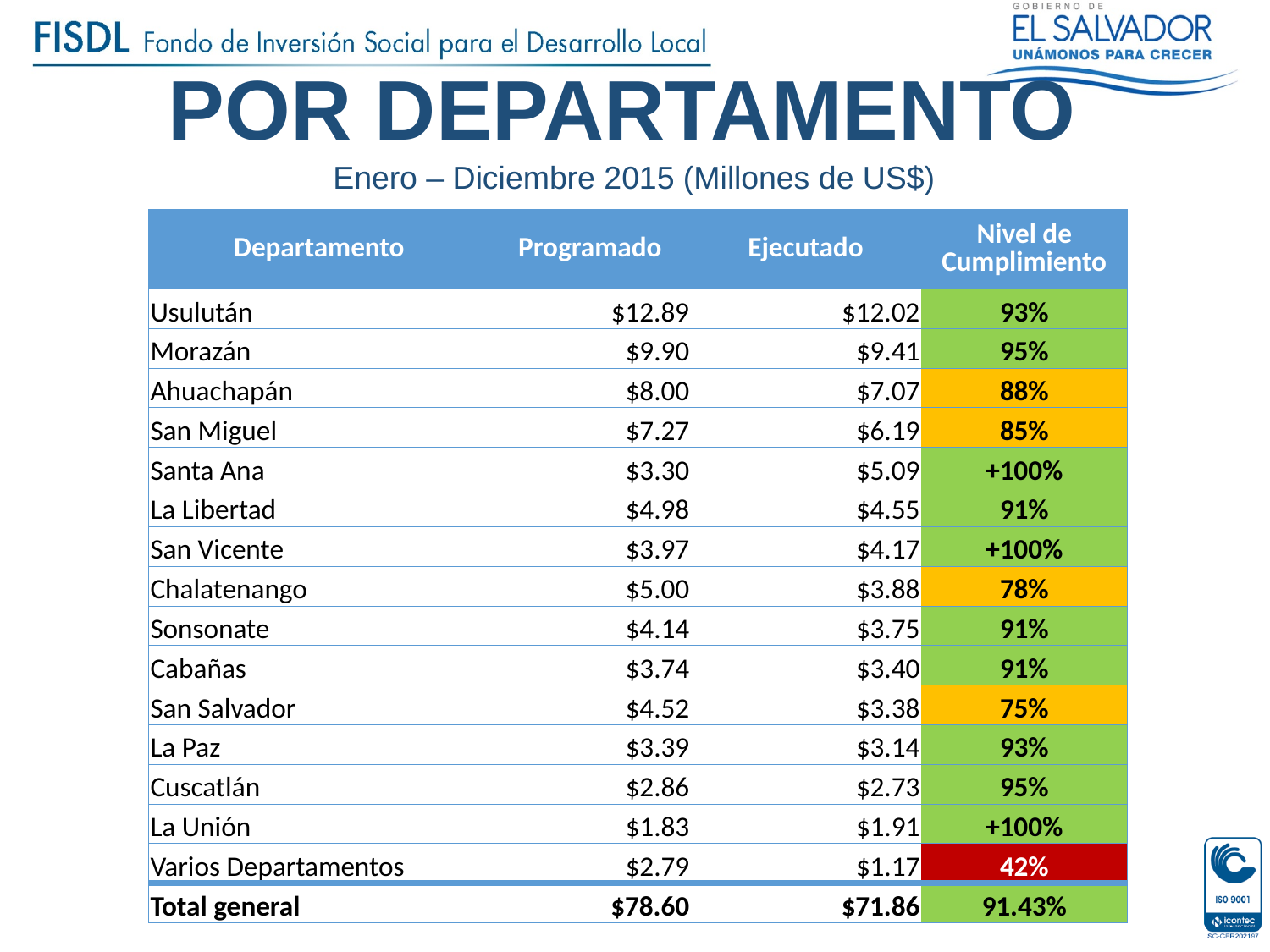

POR DEPARTAMENTO
Enero – Diciembre 2015 (Millones de US$)
| Departamento | Programado | Ejecutado | Nivel de Cumplimiento |
| --- | --- | --- | --- |
| Usulután | $12.89 | $12.02 | 93% |
| Morazán | $9.90 | $9.41 | 95% |
| Ahuachapán | $8.00 | $7.07 | 88% |
| San Miguel | $7.27 | $6.19 | 85% |
| Santa Ana | $3.30 | $5.09 | +100% |
| La Libertad | $4.98 | $4.55 | 91% |
| San Vicente | $3.97 | $4.17 | +100% |
| Chalatenango | $5.00 | $3.88 | 78% |
| Sonsonate | $4.14 | $3.75 | 91% |
| Cabañas | $3.74 | $3.40 | 91% |
| San Salvador | $4.52 | $3.38 | 75% |
| La Paz | $3.39 | $3.14 | 93% |
| Cuscatlán | $2.86 | $2.73 | 95% |
| La Unión | $1.83 | $1.91 | +100% |
| Varios Departamentos | $2.79 | $1.17 | 42% |
| Total general | $78.60 | $71.86 | 91.43% |